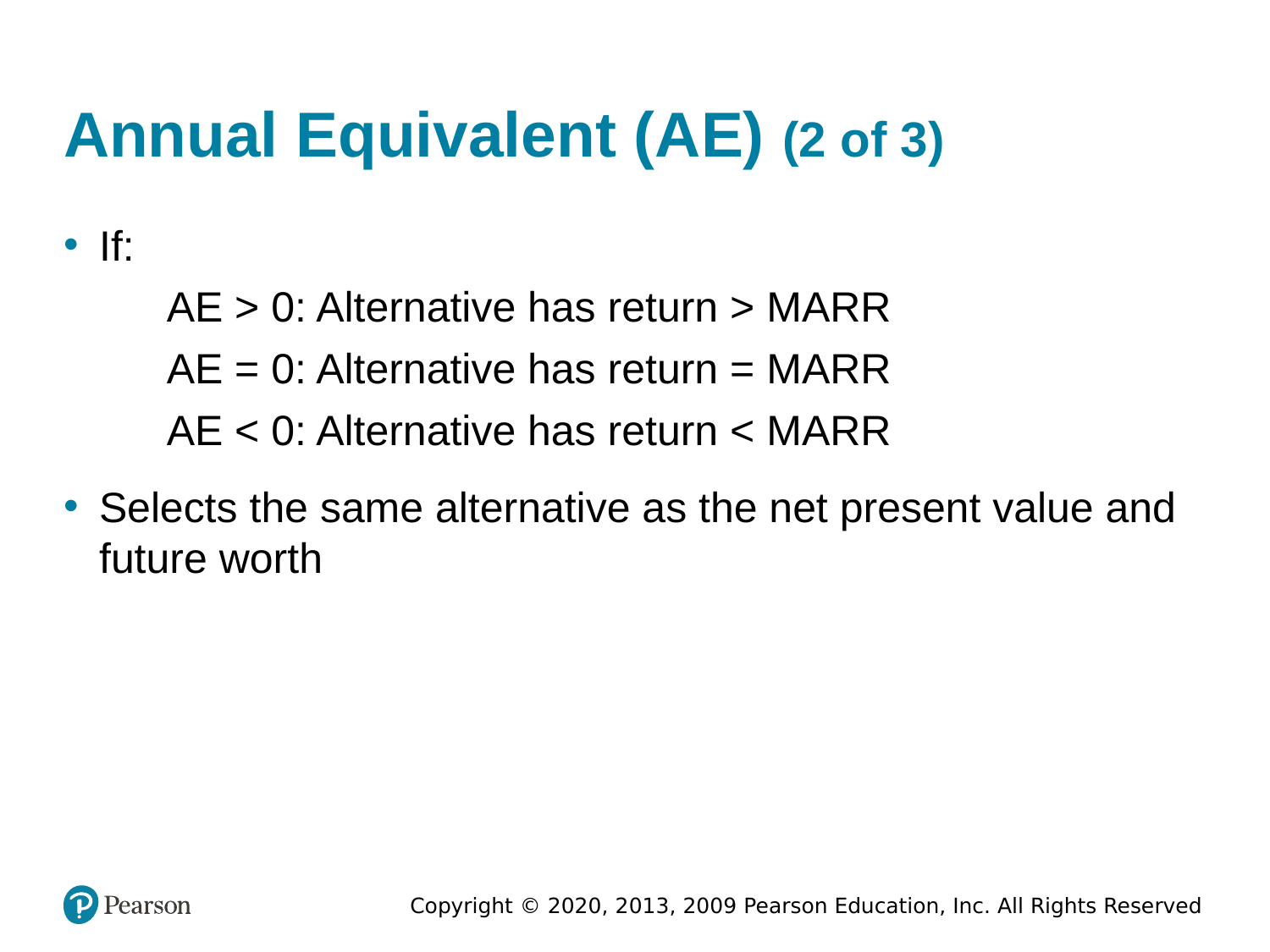

# Annual Equivalent (AE) (2 of 3)
If:
	AE > 0: Alternative has return > MARR
	AE = 0: Alternative has return = MARR
	AE < 0: Alternative has return < MARR
Selects the same alternative as the net present value and future worth